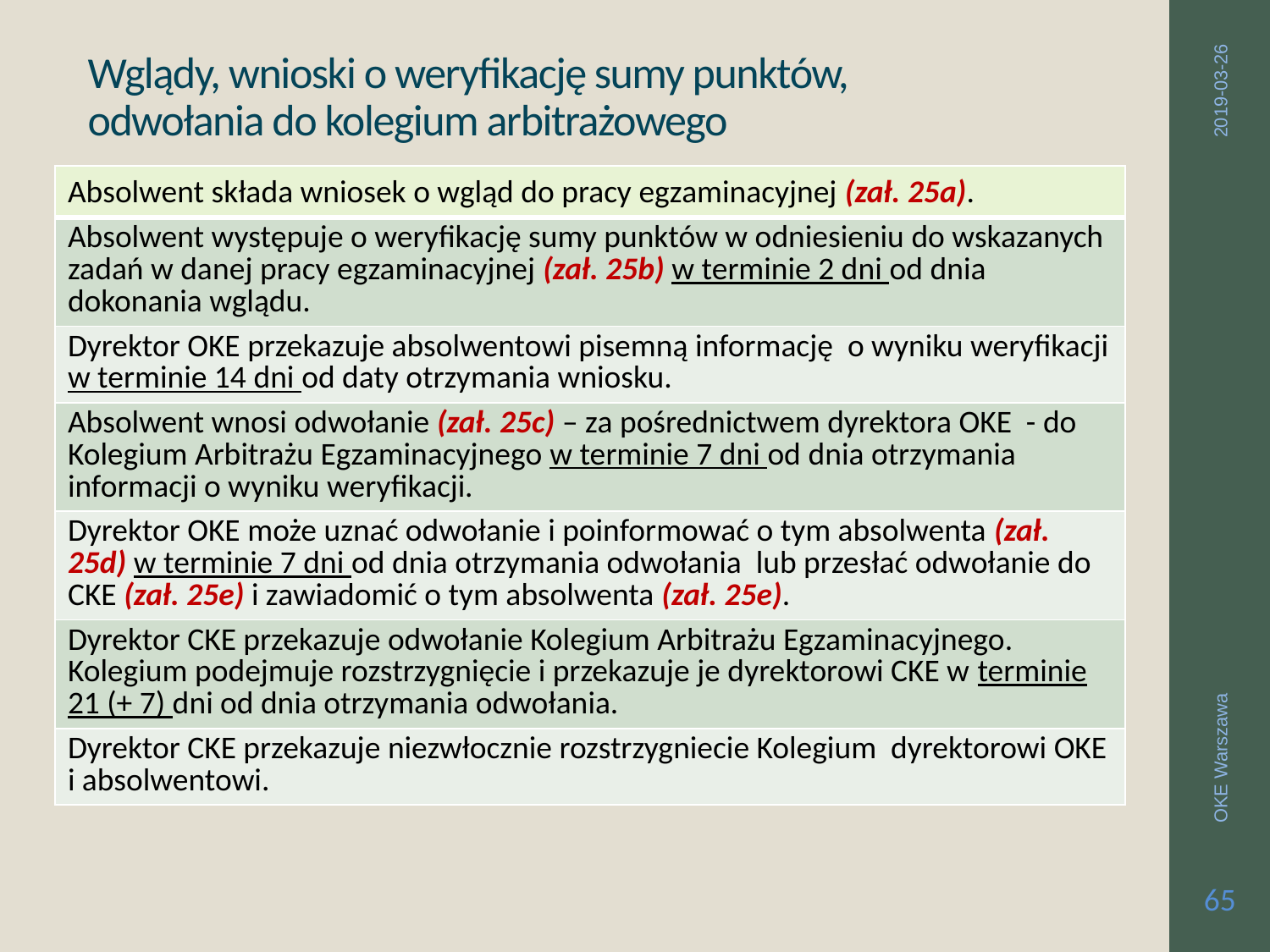

# Wglądy, wnioski o weryfikację sumy punktów, odwołania do kolegium arbitrażowego
2019-03-26
| Absolwent składa wniosek o wgląd do pracy egzaminacyjnej (zał. 25a). |
| --- |
| Absolwent występuje o weryfikację sumy punktów w odniesieniu do wskazanych zadań w danej pracy egzaminacyjnej (zał. 25b) w terminie 2 dni od dnia dokonania wglądu. |
| Dyrektor OKE przekazuje absolwentowi pisemną informację o wyniku weryfikacji w terminie 14 dni od daty otrzymania wniosku. |
| Absolwent wnosi odwołanie (zał. 25c) – za pośrednictwem dyrektora OKE - do Kolegium Arbitrażu Egzaminacyjnego w terminie 7 dni od dnia otrzymania informacji o wyniku weryfikacji. |
| Dyrektor OKE może uznać odwołanie i poinformować o tym absolwenta (zał. 25d) w terminie 7 dni od dnia otrzymania odwołania lub przesłać odwołanie do CKE (zał. 25e) i zawiadomić o tym absolwenta (zał. 25e). |
| Dyrektor CKE przekazuje odwołanie Kolegium Arbitrażu Egzaminacyjnego. Kolegium podejmuje rozstrzygnięcie i przekazuje je dyrektorowi CKE w terminie 21 (+ 7) dni od dnia otrzymania odwołania. |
| Dyrektor CKE przekazuje niezwłocznie rozstrzygniecie Kolegium dyrektorowi OKE i absolwentowi. |
OKE Warszawa
65